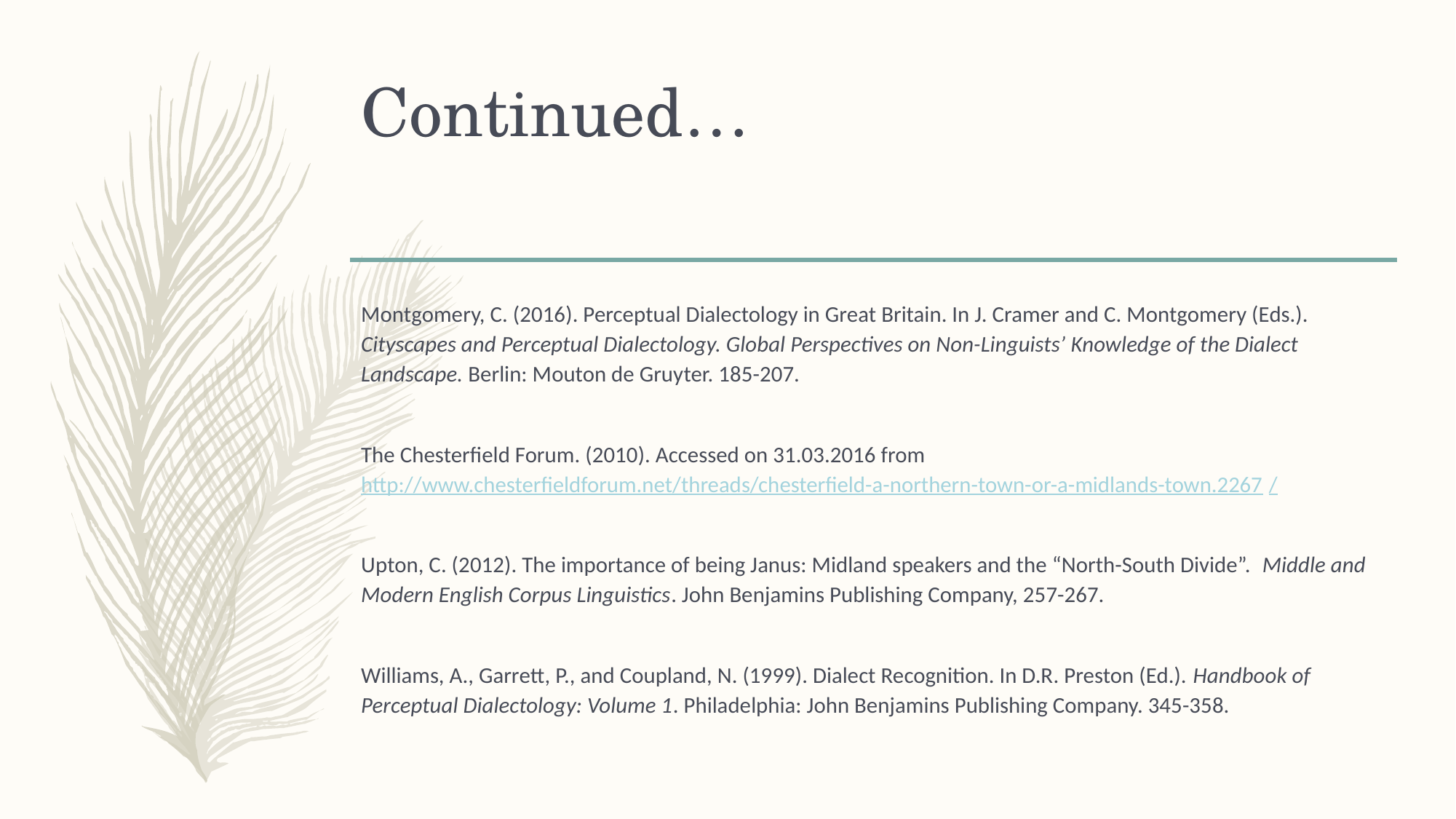

# Continued…
Montgomery, C. (2016). Perceptual Dialectology in Great Britain. In J. Cramer and C. Montgomery (Eds.). Cityscapes and Perceptual Dialectology. Global Perspectives on Non-Linguists’ Knowledge of the Dialect Landscape. Berlin: Mouton de Gruyter. 185-207.

The Chesterfield Forum. (2010). Accessed on 31.03.2016 from http://www.chesterfieldforum.net/threads/chesterfield-a-northern-town-or-a-midlands-town.2267/

Upton, C. (2012). The importance of being Janus: Midland speakers and the “North-South Divide”.  Middle and Modern English Corpus Linguistics. John Benjamins Publishing Company, 257-267.

Williams, A., Garrett, P., and Coupland, N. (1999). Dialect Recognition. In D.R. Preston (Ed.). Handbook of Perceptual Dialectology: Volume 1. Philadelphia: John Benjamins Publishing Company. 345-358.